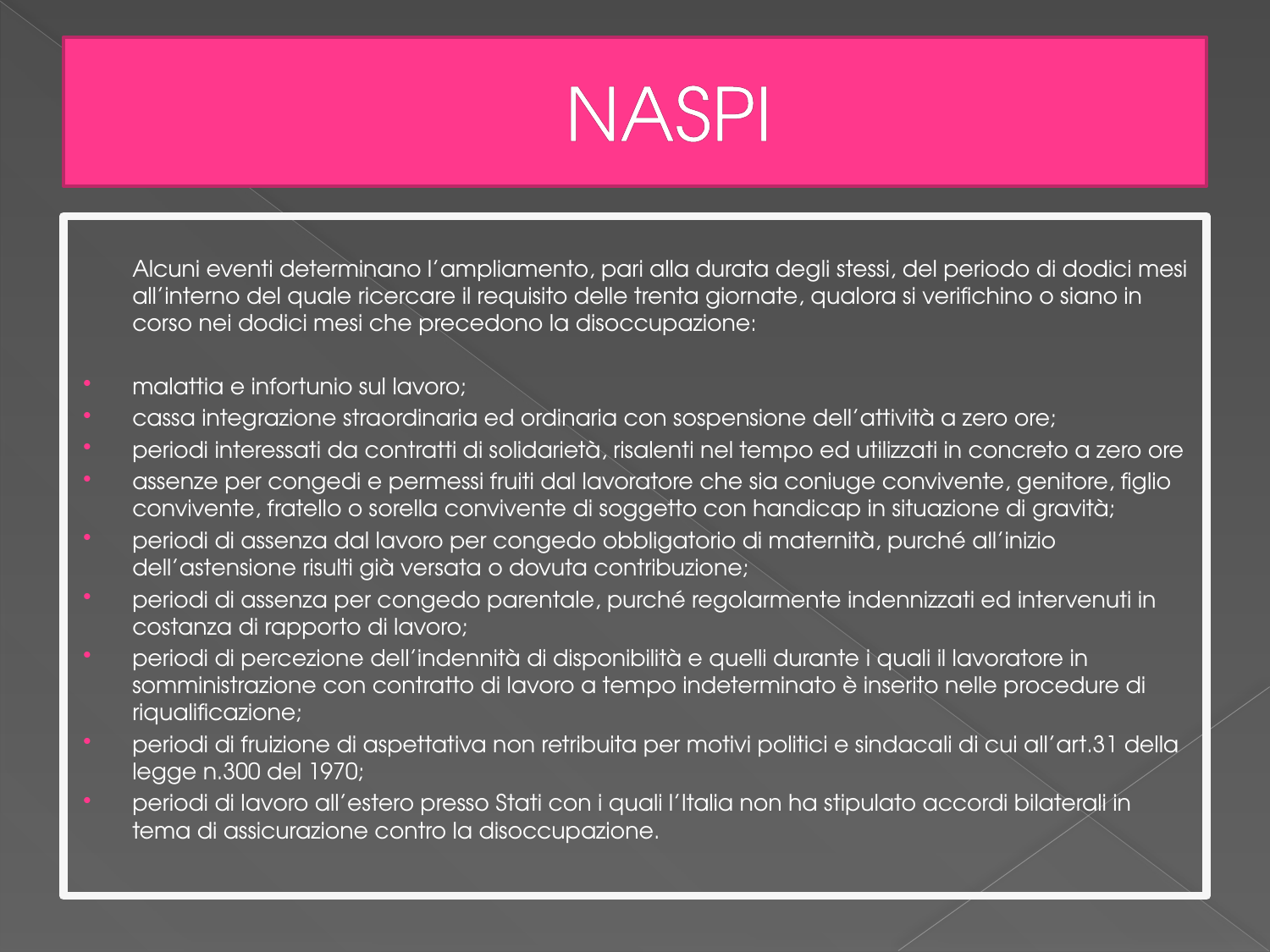

# NASPI

	Alcuni eventi determinano l’ampliamento, pari alla durata degli stessi, del periodo di dodici mesi all’interno del quale ricercare il requisito delle trenta giornate, qualora si verifichino o siano in corso nei dodici mesi che precedono la disoccupazione:

malattia e infortunio sul lavoro;
cassa integrazione straordinaria ed ordinaria con sospensione dell’attività a zero ore;
periodi interessati da contratti di solidarietà, risalenti nel tempo ed utilizzati in concreto a zero ore
assenze per congedi e permessi fruiti dal lavoratore che sia coniuge convivente, genitore, figlio convivente, fratello o sorella convivente di soggetto con handicap in situazione di gravità;
periodi di assenza dal lavoro per congedo obbligatorio di maternità, purché all’inizio dell’astensione risulti già versata o dovuta contribuzione;
periodi di assenza per congedo parentale, purché regolarmente indennizzati ed intervenuti in costanza di rapporto di lavoro;
periodi di percezione dell’indennità di disponibilità e quelli durante i quali il lavoratore in somministrazione con contratto di lavoro a tempo indeterminato è inserito nelle procedure di riqualificazione;
periodi di fruizione di aspettativa non retribuita per motivi politici e sindacali di cui all’art.31 della legge n.300 del 1970;
periodi di lavoro all’estero presso Stati con i quali l’Italia non ha stipulato accordi bilaterali in tema di assicurazione contro la disoccupazione.